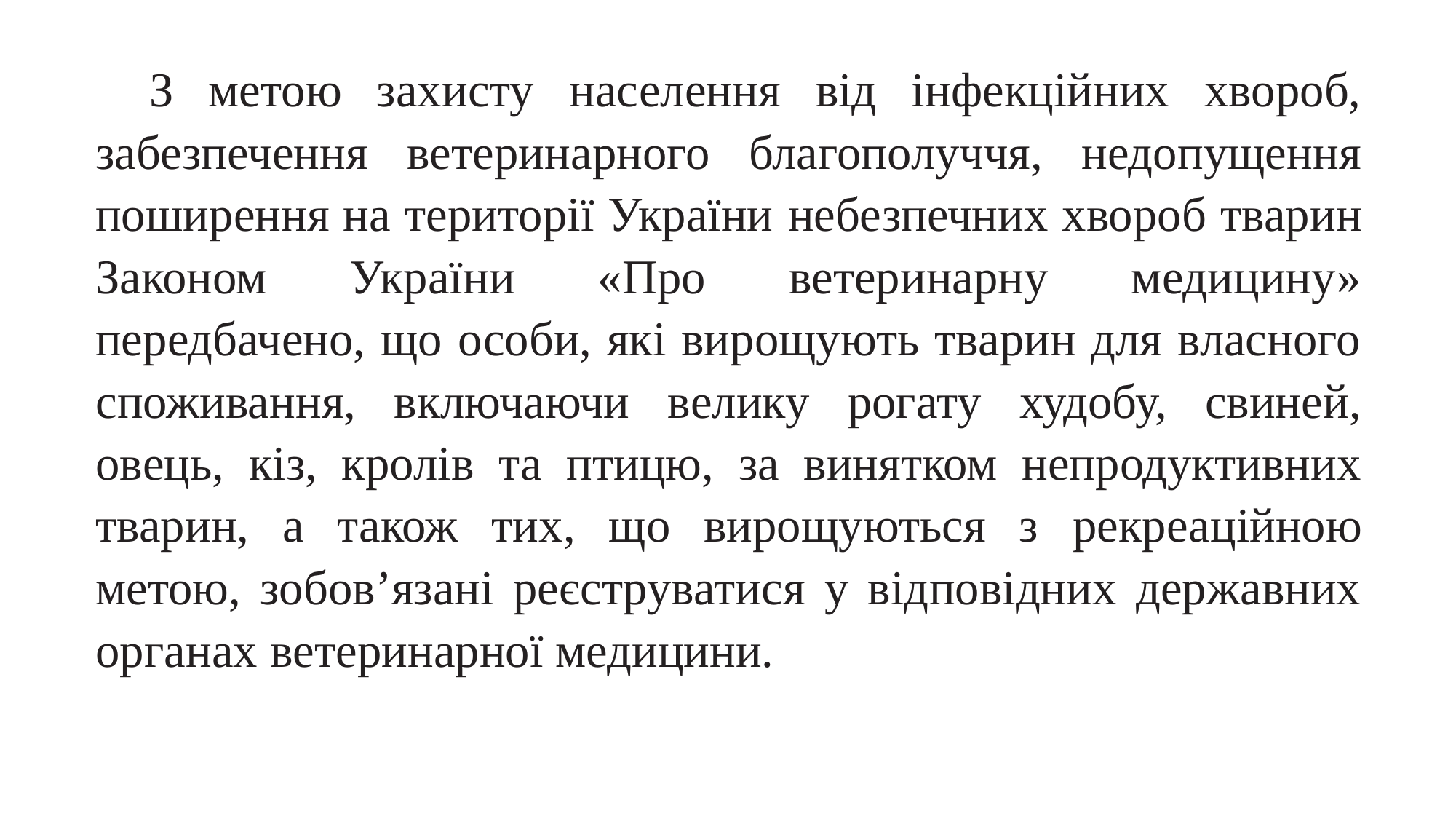

З метою захисту населення від інфекційних хвороб, забезпечення ветеринарного благополуччя, недопущення поширення на території України небезпечних хвороб тварин Законом України «Про ветеринарну медицину» передбачено, що особи, які вирощують тварин для власного споживання, включаючи велику рогату худобу, свиней, овець, кіз, кролів та птицю, за винятком непродуктивних тварин, а також тих, що вирощуються з рекреаційною метою, зобов’язані реєструватися у відповідних державних органах ветеринарної медицини.